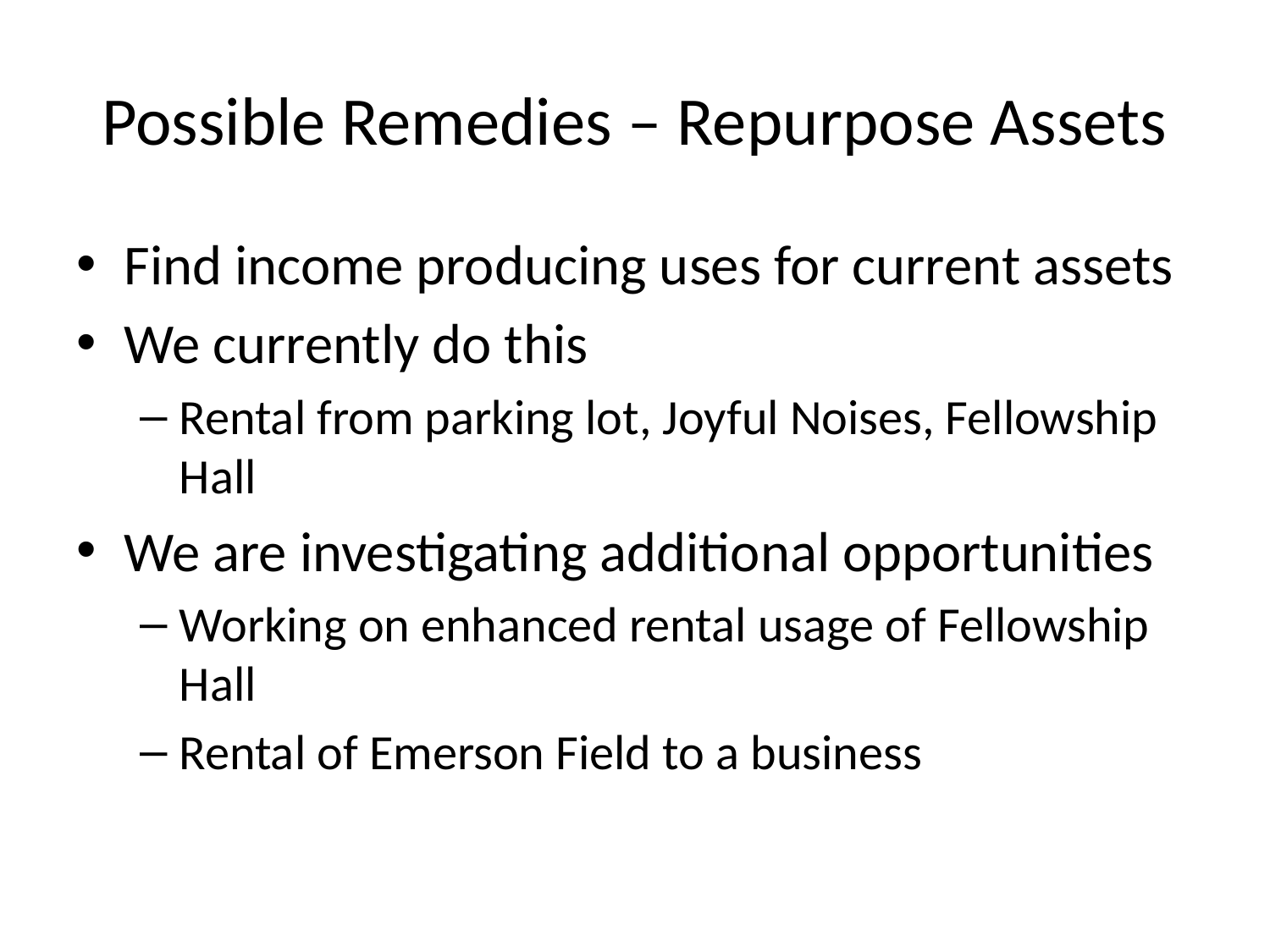

# Possible Remedies – Repurpose Assets
Find income producing uses for current assets
We currently do this
Rental from parking lot, Joyful Noises, Fellowship Hall
We are investigating additional opportunities
Working on enhanced rental usage of Fellowship Hall
Rental of Emerson Field to a business